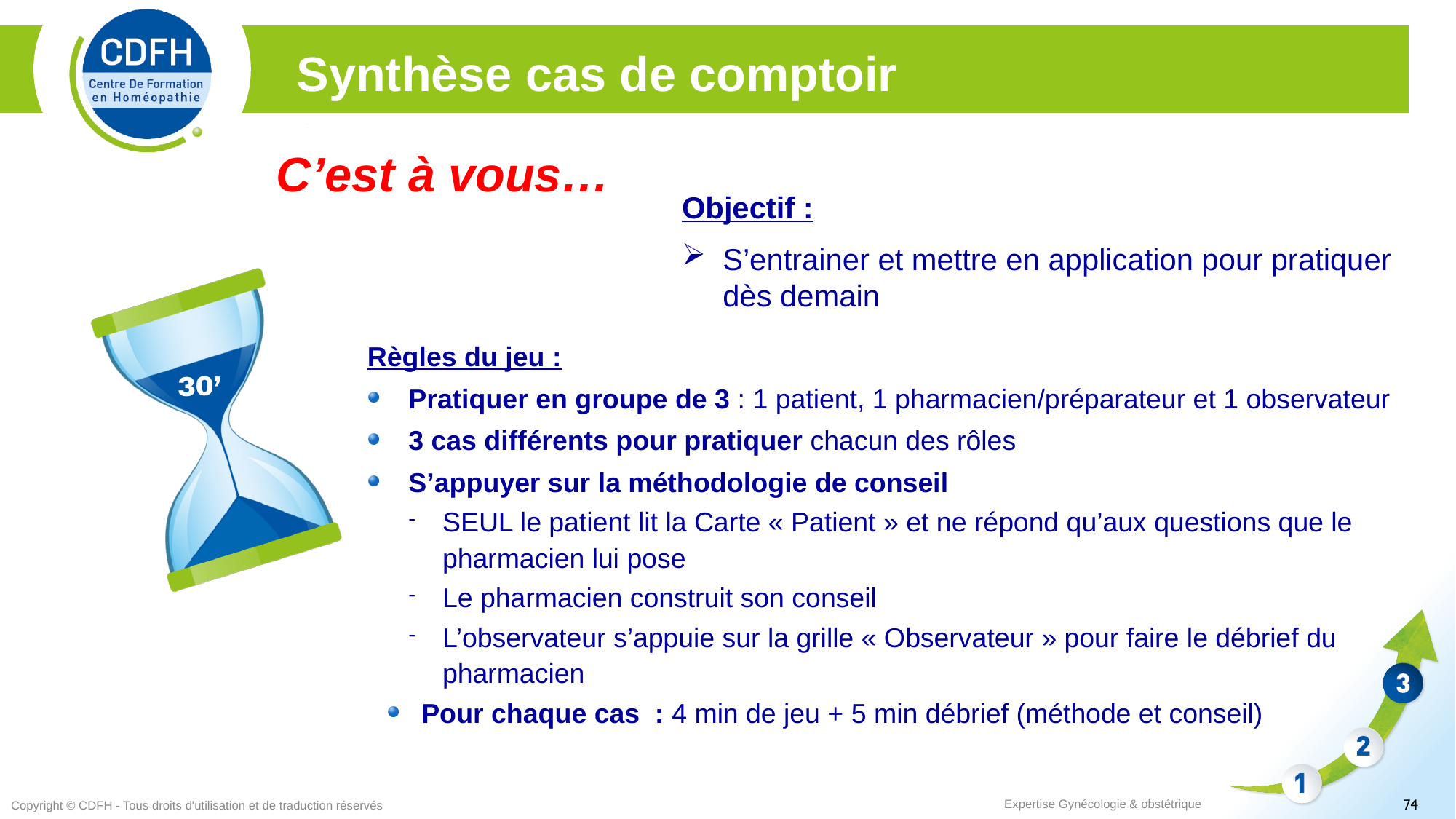

Synthèse cas de comptoir
C’est à vous…
Objectif :
S’entrainer et mettre en application pour pratiquer dès demain

Règles du jeu :
Pratiquer en groupe de 3 : 1 patient, 1 pharmacien/préparateur et 1 observateur
3 cas différents pour pratiquer chacun des rôles
S’appuyer sur la méthodologie de conseil
SEUL le patient lit la Carte « Patient » et ne répond qu’aux questions que le pharmacien lui pose
Le pharmacien construit son conseil
L’observateur s’appuie sur la grille « Observateur » pour faire le débrief du pharmacien
Pour chaque cas  : 4 min de jeu + 5 min débrief (méthode et conseil)
30’